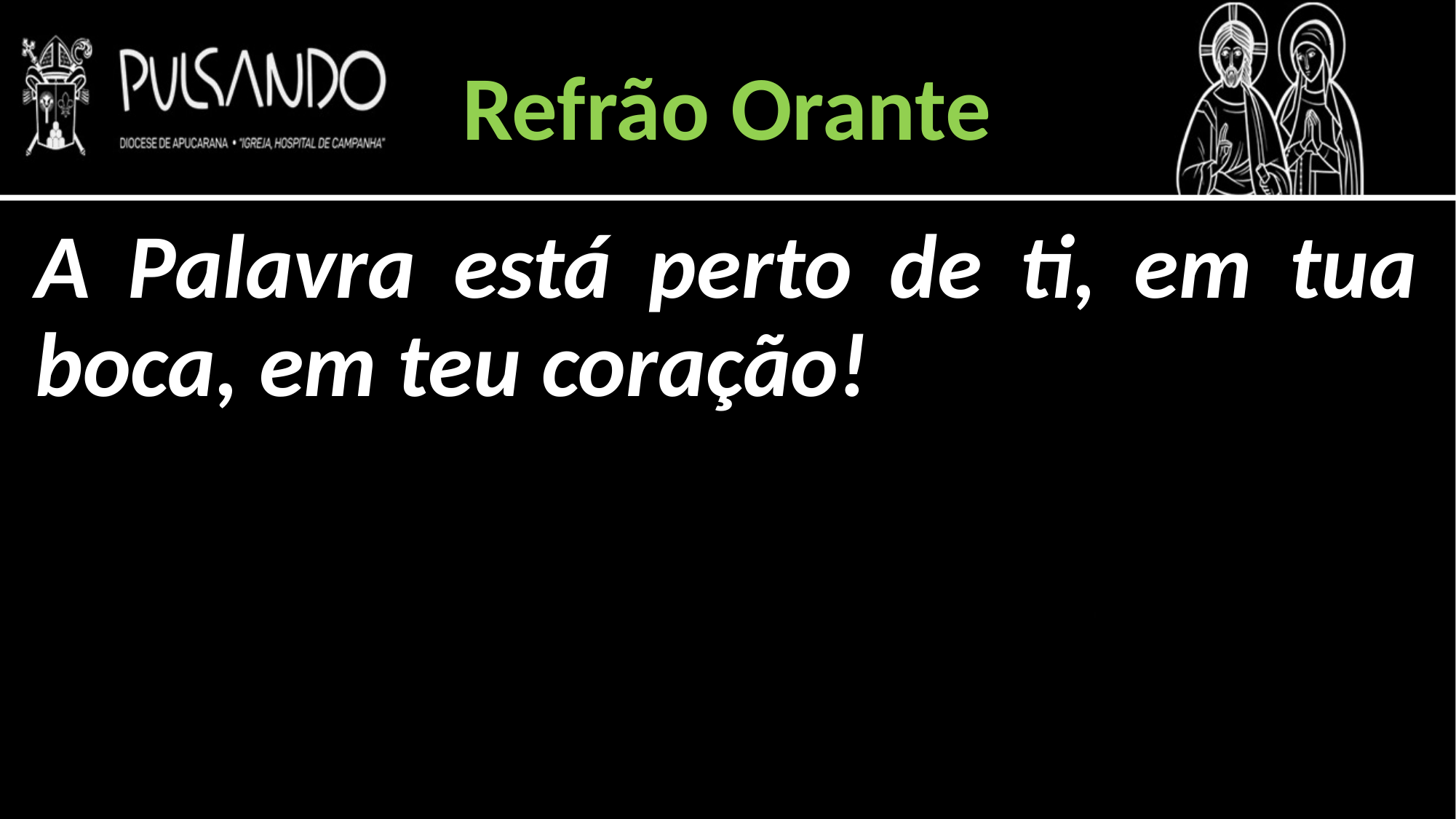

Refrão Orante
A Palavra está perto de ti, em tua boca, em teu coração!